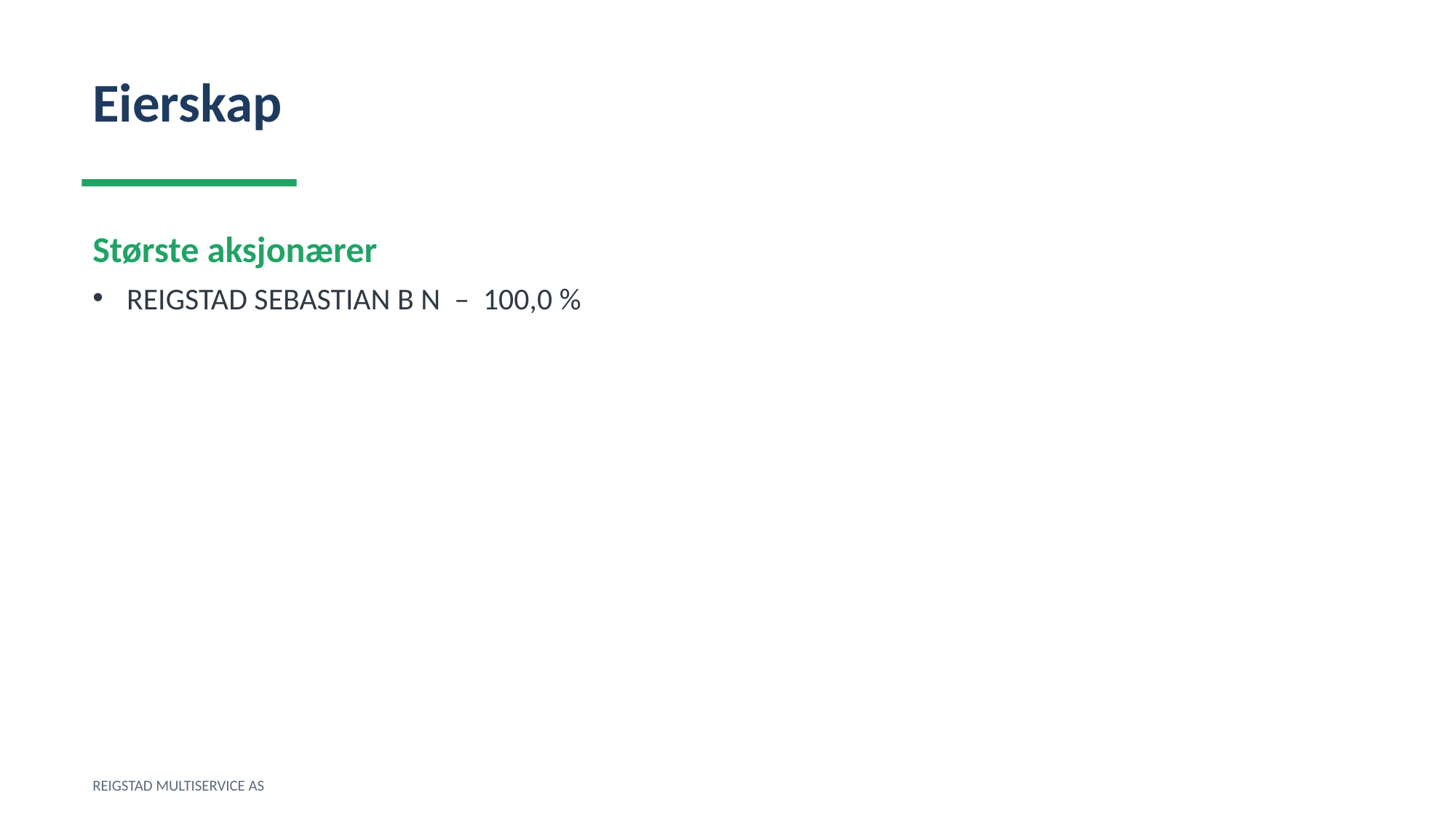

Eierskap

Største aksjonærer
REIGSTAD SEBASTIAN B N  –  100,0 %
REIGSTAD MULTISERVICE AS